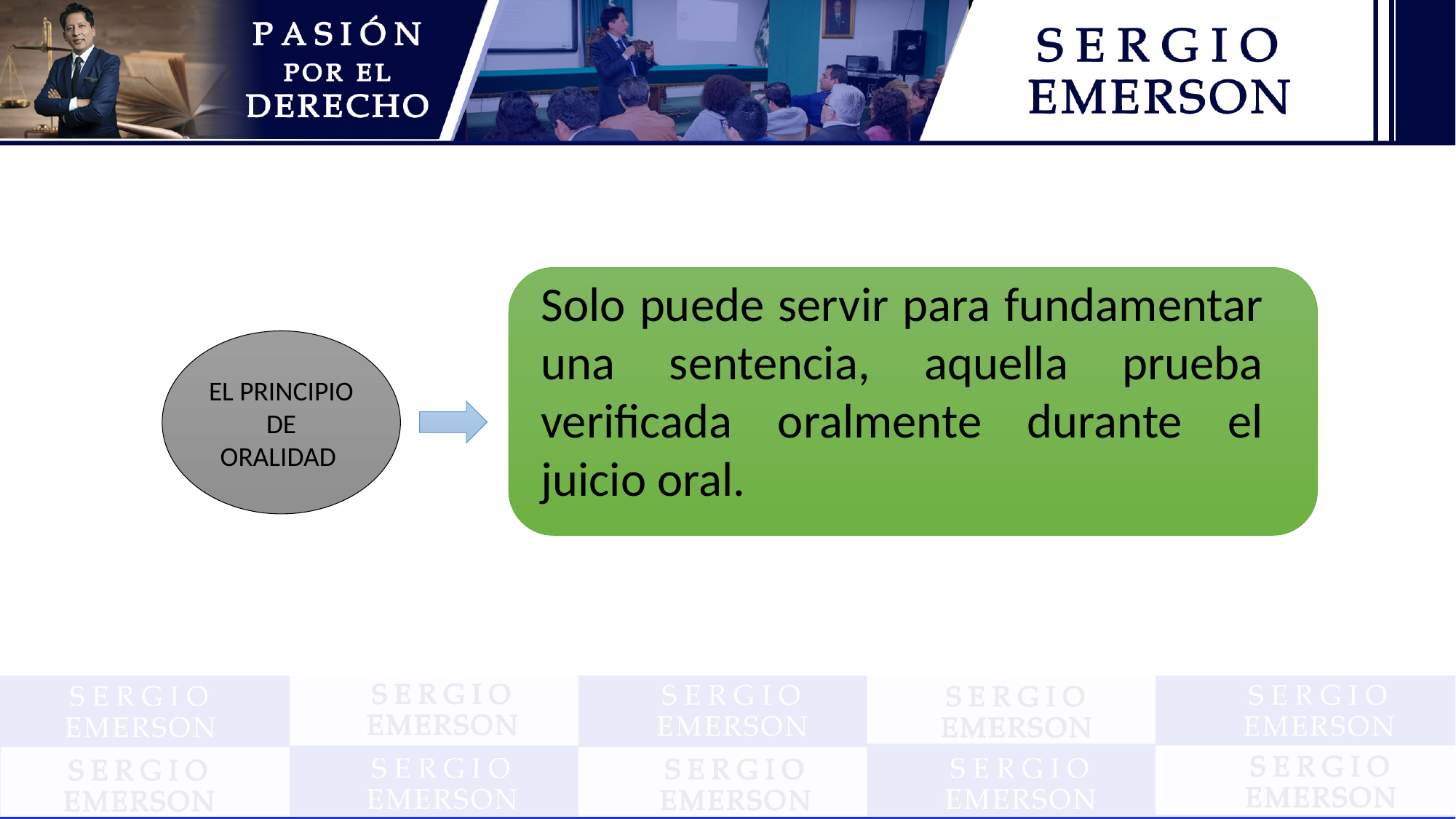

Solo puede servir para fundamentar una sentencia, aquella prueba verificada oralmente durante el juicio oral.
EL PRINCIPIO DE ORALIDAD